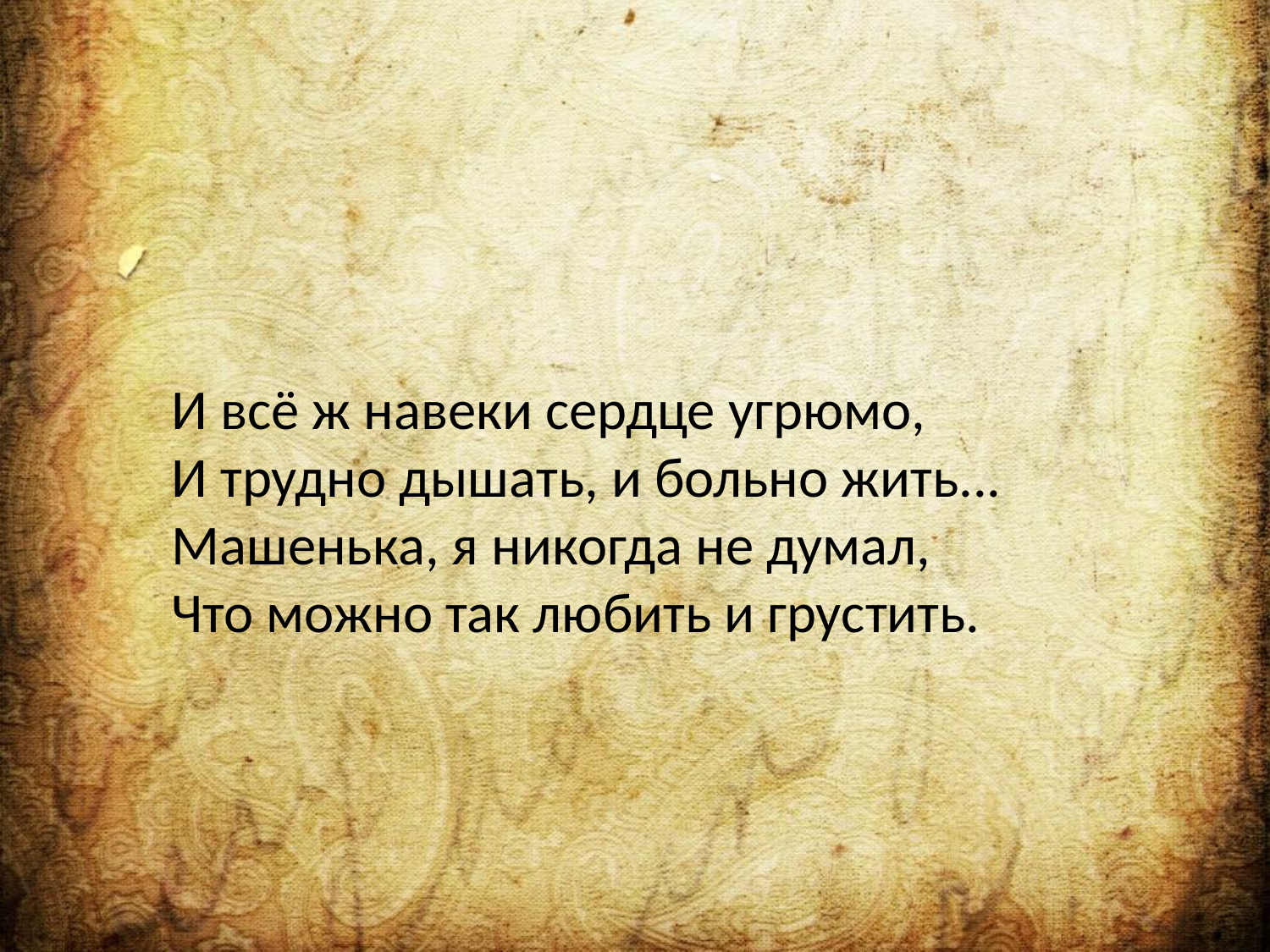

# И всё ж навеки сердце угрюмо, И трудно дышать, и больно жить... Машенька, я никогда не думал, Что можно так любить и грустить.